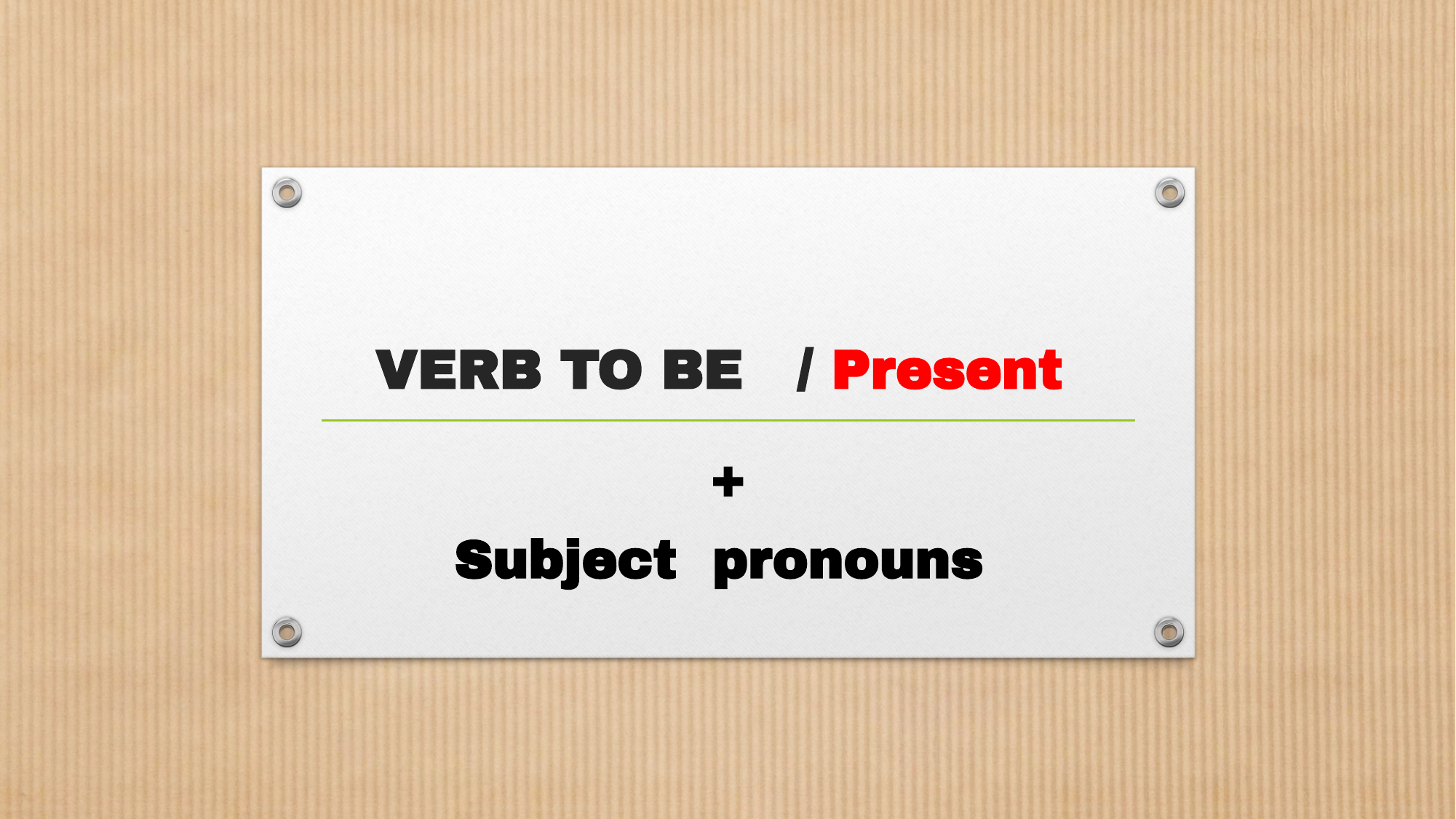

# VERB TO BE   / Present
+
Subject  pronouns